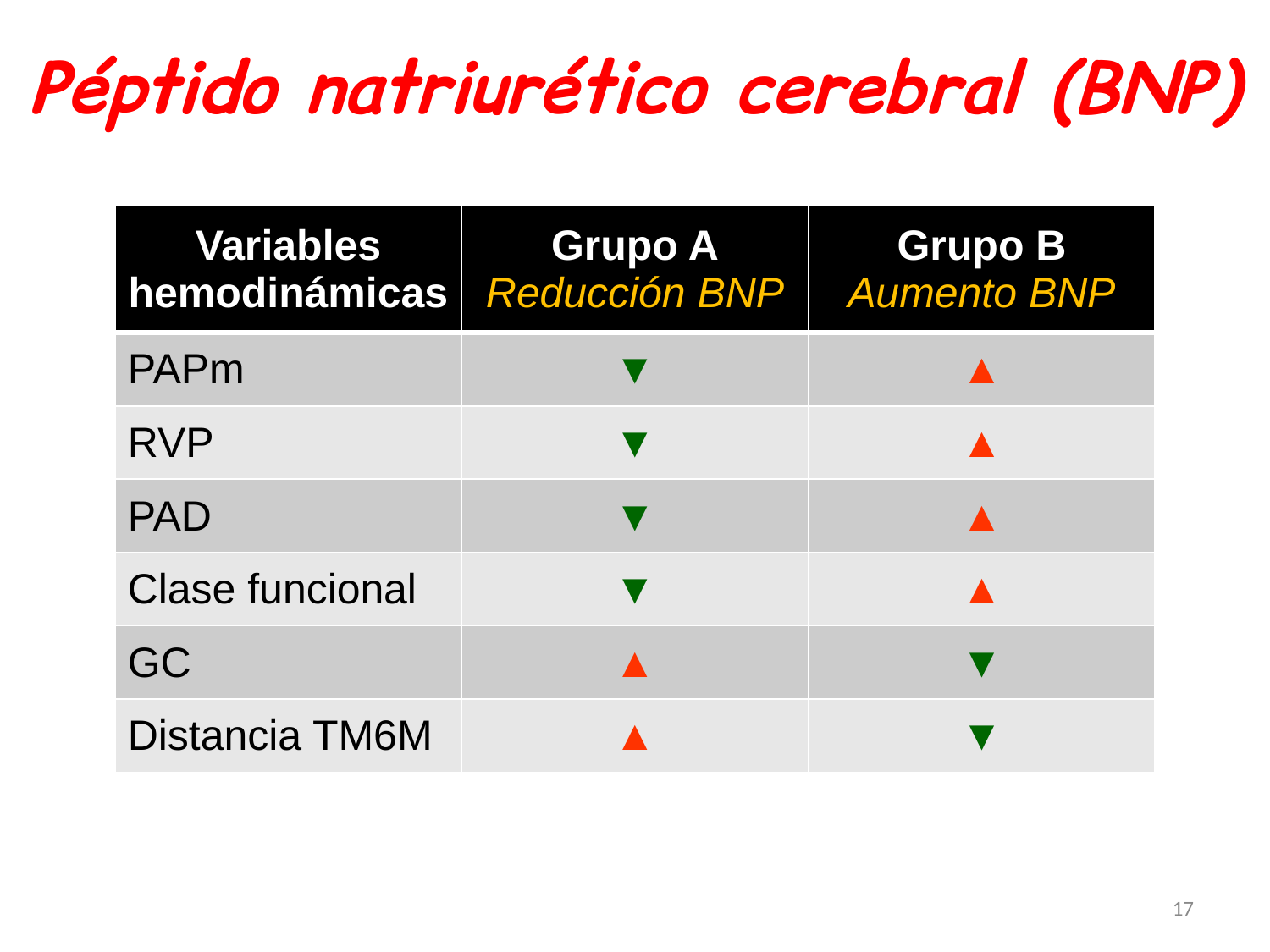

Péptido natriurético cerebral (BNP)
| Variables hemodinámicas | Grupo A Reducción BNP | Grupo B Aumento BNP |
| --- | --- | --- |
| PAPm | ▼ | ▲ |
| RVP | ▼ | ▲ |
| PAD | ▼ | ▲ |
| Clase funcional | ▼ | ▲ |
| GC | ▲ | ▼ |
| Distancia TM6M | ▲ | ▼ |
17